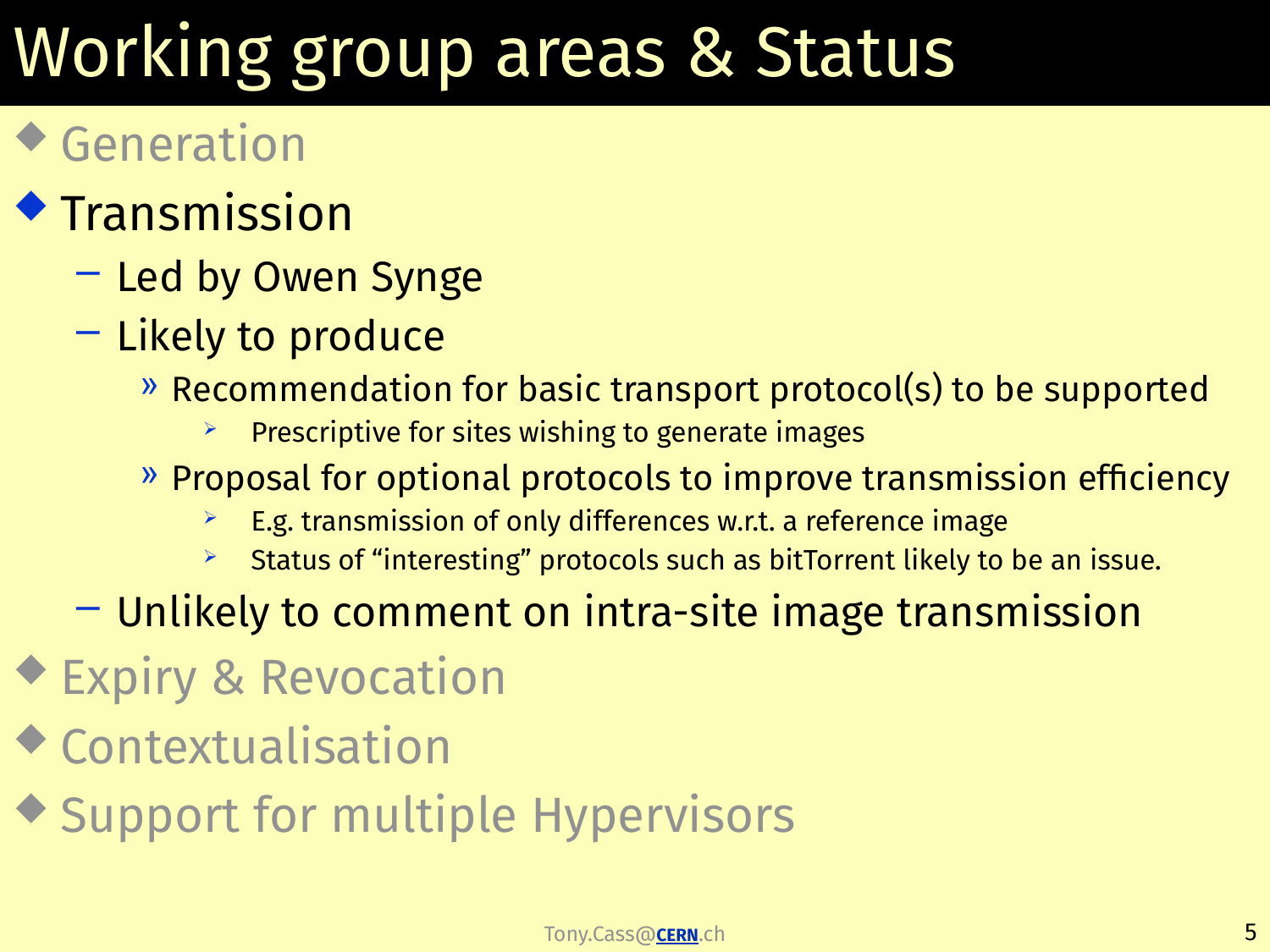

# Working group areas & Status
Generation
Transmission
Led by Owen Synge
Likely to produce
Recommendation for basic transport protocol(s) to be supported
Prescriptive for sites wishing to generate images
Proposal for optional protocols to improve transmission efficiency
E.g. transmission of only differences w.r.t. a reference image
Status of “interesting” protocols such as bitTorrent likely to be an issue.
Unlikely to comment on intra-site image transmission
Expiry & Revocation
Contextualisation
Support for multiple Hypervisors
5